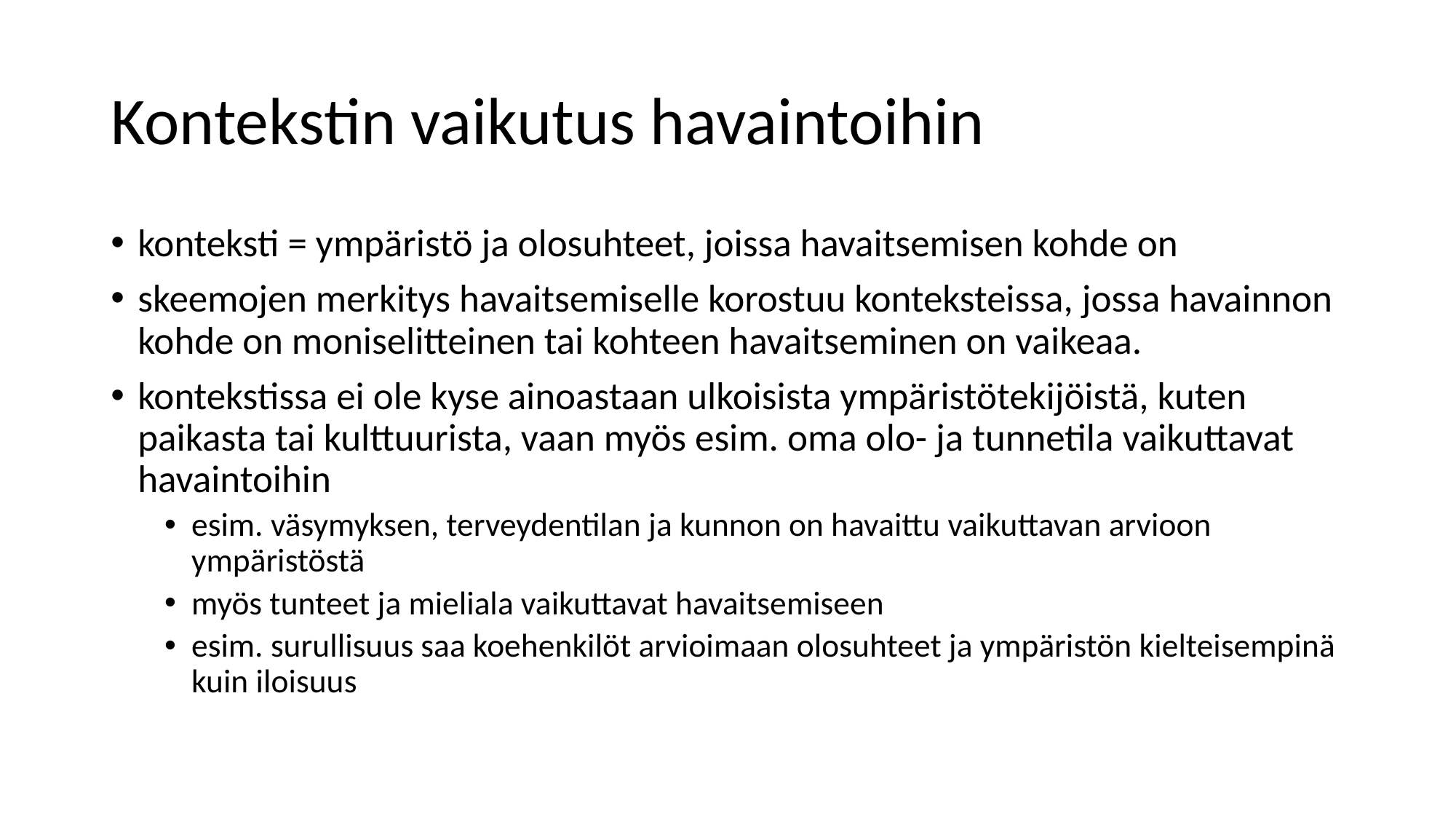

# Kontekstin vaikutus havaintoihin
konteksti = ympäristö ja olosuhteet, joissa havaitsemisen kohde on
skeemojen merkitys havaitsemiselle korostuu konteksteissa, jossa havainnon kohde on moniselitteinen tai kohteen havaitseminen on vaikeaa.
kontekstissa ei ole kyse ainoastaan ulkoisista ympäristötekijöistä, kuten paikasta tai kulttuurista, vaan myös esim. oma olo- ja tunnetila vaikuttavat havaintoihin
esim. väsymyksen, terveydentilan ja kunnon on havaittu vaikuttavan arvioon ympäristöstä
myös tunteet ja mieliala vaikuttavat havaitsemiseen
esim. surullisuus saa koehenkilöt arvioimaan olosuhteet ja ympäristön kielteisempinä kuin iloisuus